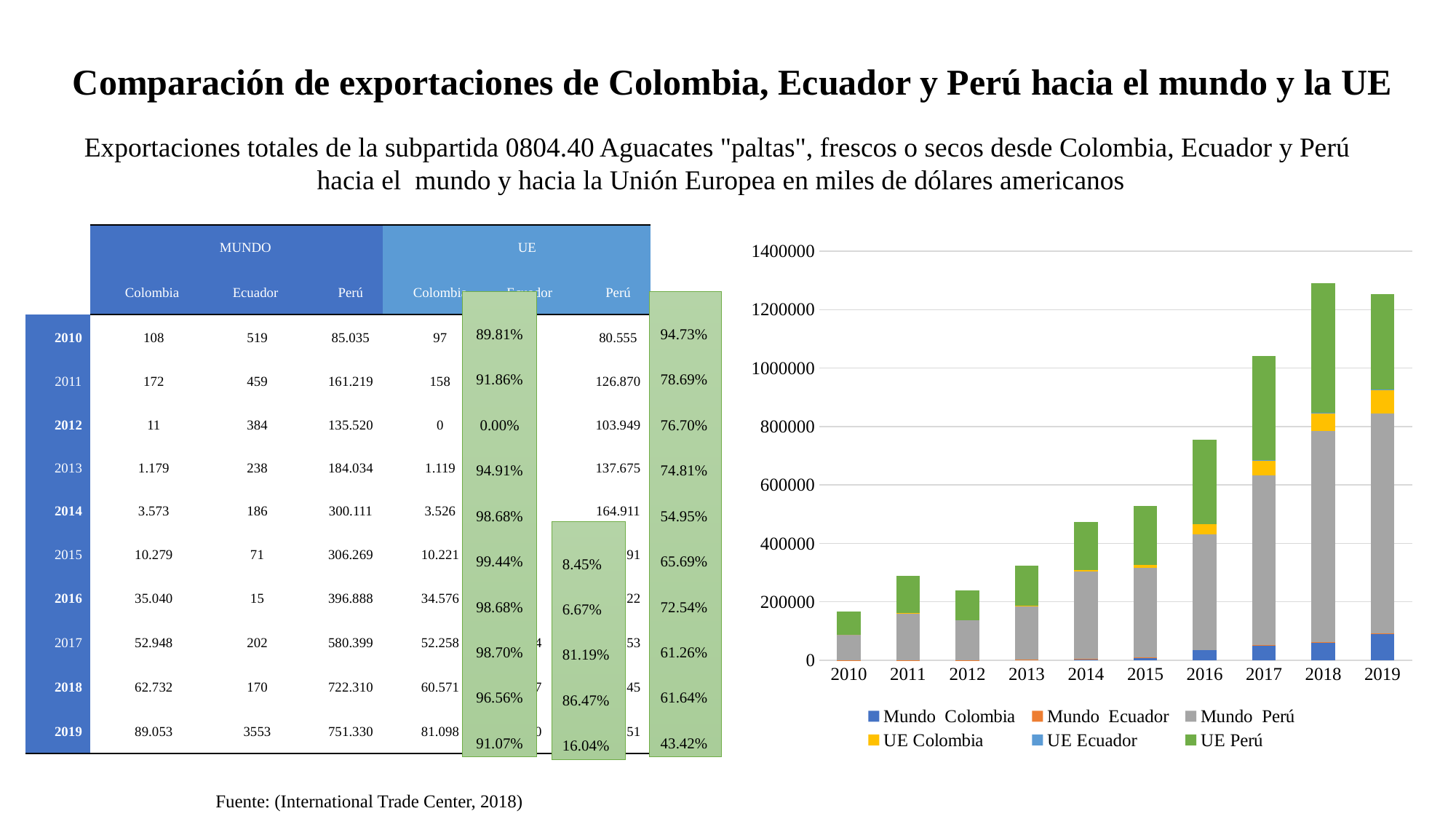

# Comparación de exportaciones de Colombia, Ecuador y Perú hacia el mundo y la UE
Exportaciones totales de la subpartida 0804.40 Aguacates "paltas", frescos o secos desde Colombia, Ecuador y Perú  hacia el  mundo y hacia la Unión Europea en miles de dólares americanos
|  | MUNDO |  |  | UE |  |  |
| --- | --- | --- | --- | --- | --- | --- |
|  | Colombia | Ecuador | Perú | Colombia | Ecuador | Perú |
| 2010 | 108 | 519 | 85.035 | 97 | 0 | 80.555 |
| 2011 | 172 | 459 | 161.219 | 158 | 0 | 126.870 |
| 2012 | 11 | 384 | 135.520 | 0 | 0 | 103.949 |
| 2013 | 1.179 | 238 | 184.034 | 1.119 | 0 | 137.675 |
| 2014 | 3.573 | 186 | 300.111 | 3.526 | 0 | 164.911 |
| 2015 | 10.279 | 71 | 306.269 | 10.221 | 6 | 201.191 |
| 2016 | 35.040 | 15 | 396.888 | 34.576 | 1 | 287.922 |
| 2017 | 52.948 | 202 | 580.399 | 52.258 | 164 | 355.553 |
| 2018 | 62.732 | 170 | 722.310 | 60.571 | 147 | 445.245 |
| 2019 | 89.053 | 3553 | 751.330 | 81.098 | 570 | 326.251 |

### Chart

| Category | Mundo  | Mundo  | Mundo  | UE | UE | UE |
|---|---|---|---|---|---|---|
| 2010 | 108.0 | 519.0 | 85035.0 | 97.0 | 0.0 | 80555.0 |
| 2011 | 172.0 | 459.0 | 161219.0 | 158.0 | 0.0 | 126870.0 |
| 2012 | 11.0 | 384.0 | 135520.0 | 0.0 | 0.0 | 103949.0 |
| 2013 | 1179.0 | 238.0 | 184034.0 | 1119.0 | 0.0 | 137675.0 |
| 2014 | 3573.0 | 186.0 | 300111.0 | 3526.0 | 0.0 | 164911.0 |
| 2015 | 10279.0 | 71.0 | 306269.0 | 10221.0 | 6.0 | 201191.0 |
| 2016 | 35040.0 | 15.0 | 396888.0 | 34576.0 | 1.0 | 287922.0 |
| 2017 | 52948.0 | 202.0 | 580399.0 | 52258.0 | 164.0 | 355553.0 |
| 2018 | 62732.0 | 170.0 | 722310.0 | 60571.0 | 147.0 | 445245.0 |
| 2019 | 89053.0 | 3553.0 | 751330.0 | 81098.0 | 570.0 | 326251.0 |
89.81%
91.86%
0.00%
94.91%
98.68%
99.44%
98.68%
98.70%
96.56%
91.07%
94.73%
78.69%
76.70%
74.81%
54.95%
65.69%
72.54%
61.26%
61.64%
43.42%
8.45%
6.67%
81.19%
86.47%
16.04%
Fuente: (International Trade Center, 2018)